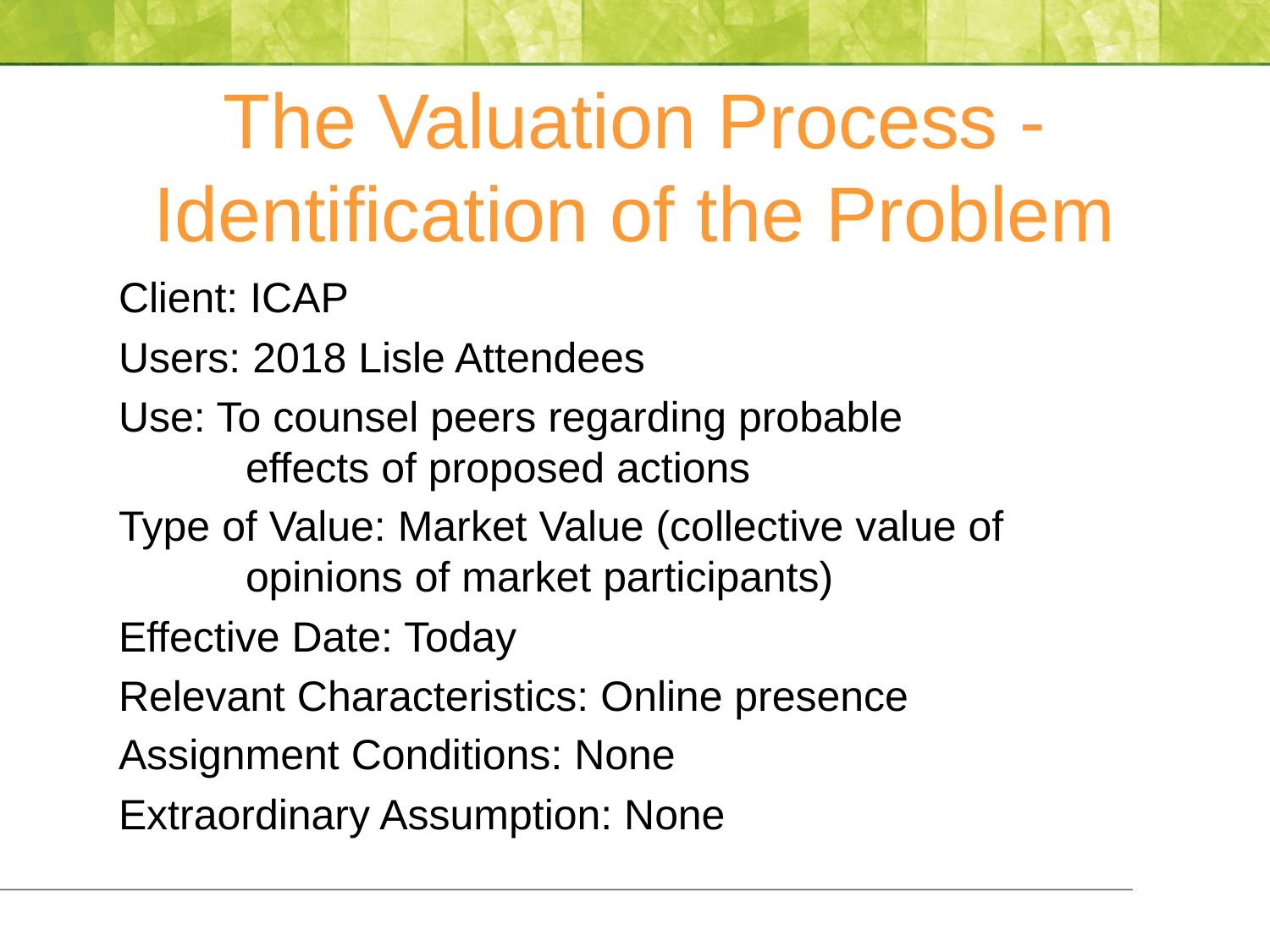

# The Valuation Process - Identification of the Problem
Client: ICAP
Users: 2018 Lisle Attendees
Use: To counsel peers regarding probable 			effects of proposed actions
Type of Value: Market Value (collective value of 		opinions of market participants)
Effective Date: Today
Relevant Characteristics: Online presence
Assignment Conditions: None
Extraordinary Assumption: None